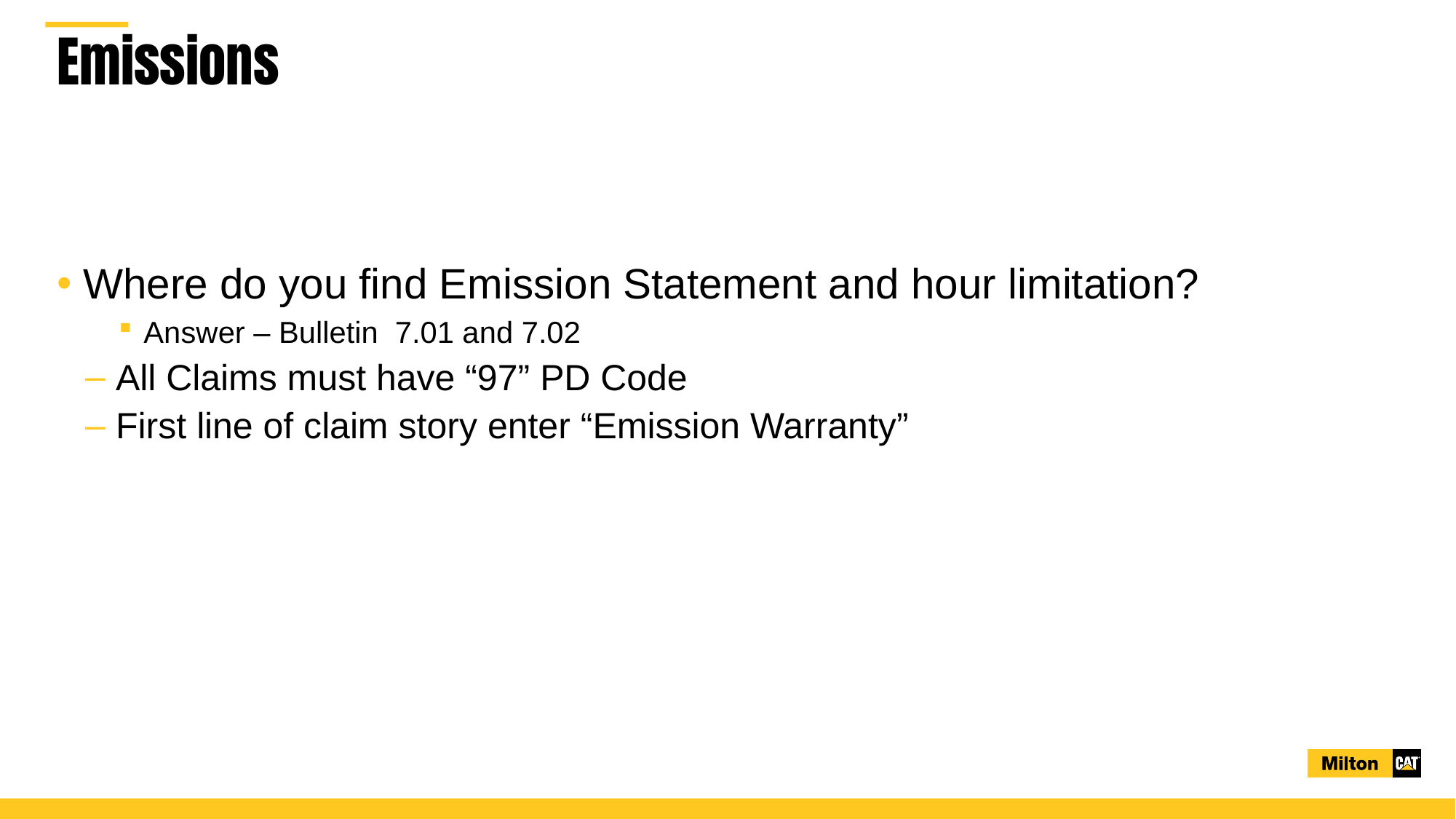

# Emissions

Where do you find Emission Statement and hour limitation?
Answer – Bulletin  7.01 and 7.02
All Claims must have “97” PD Code
First line of claim story enter “Emission Warranty”